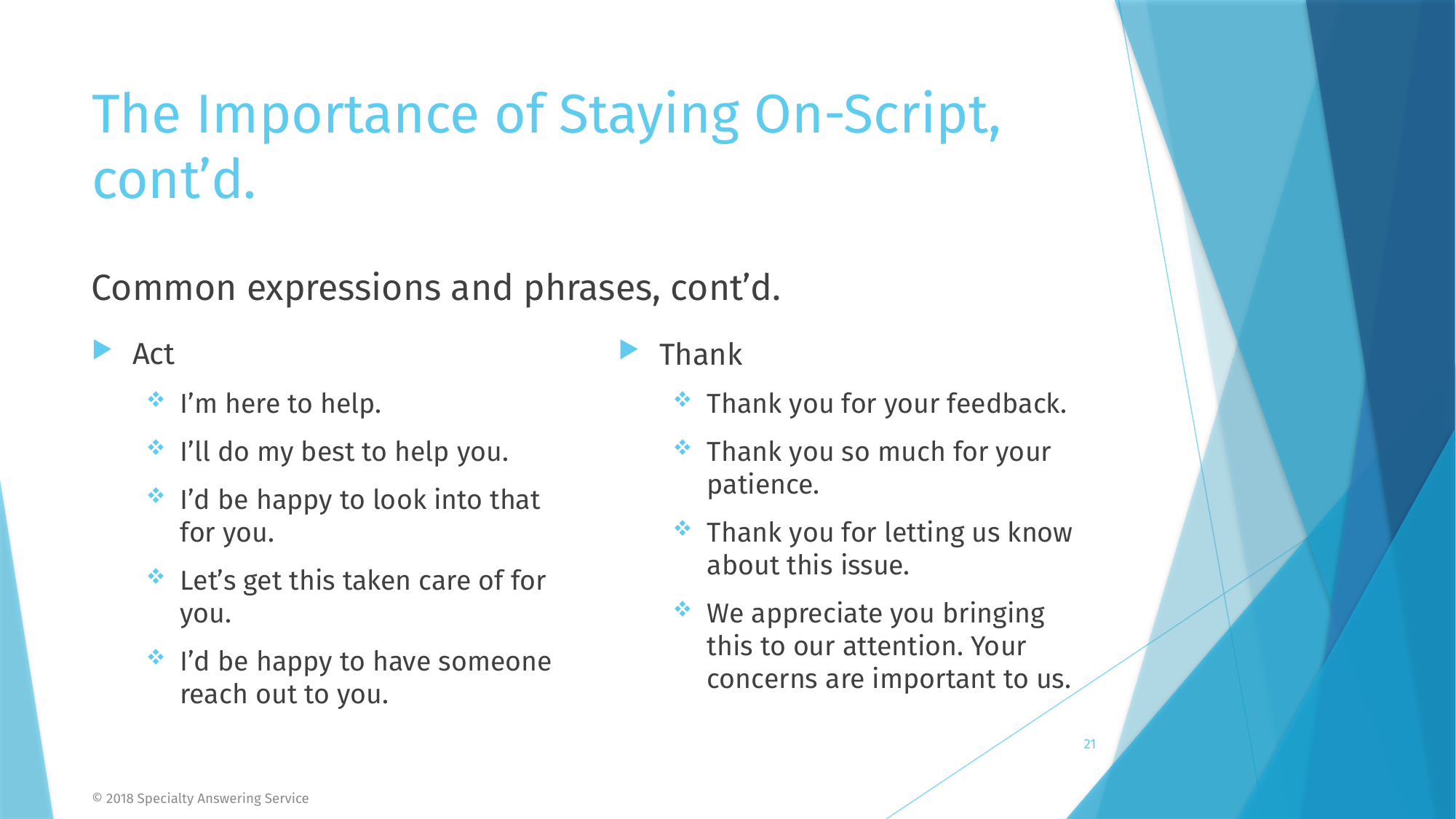

# The Importance of Staying On-Script, cont’d.
Common expressions and phrases, cont’d.
Act
I’m here to help.
I’ll do my best to help you.
I’d be happy to look into that for you.
Let’s get this taken care of for you.
I’d be happy to have someone reach out to you.
Thank
Thank you for your feedback.
Thank you so much for your patience.
Thank you for letting us know about this issue.
We appreciate you bringing this to our attention. Your concerns are important to us.
21
© 2018 Specialty Answering Service